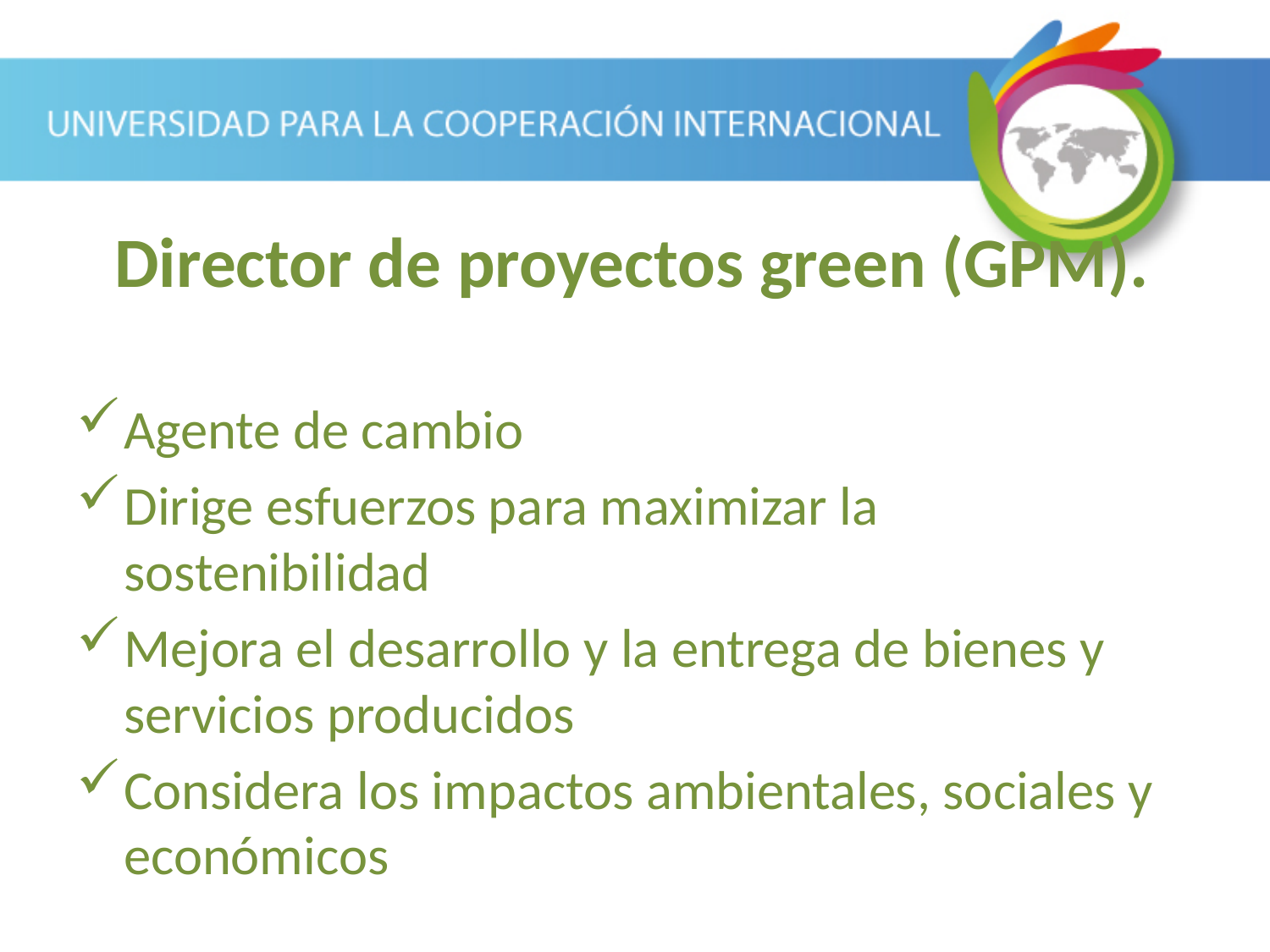

# Director de proyectos green (GPM).

Agente de cambio
Dirige esfuerzos para maximizar la sostenibilidad
Mejora el desarrollo y la entrega de bienes y servicios producidos
Considera los impactos ambientales, sociales y económicos